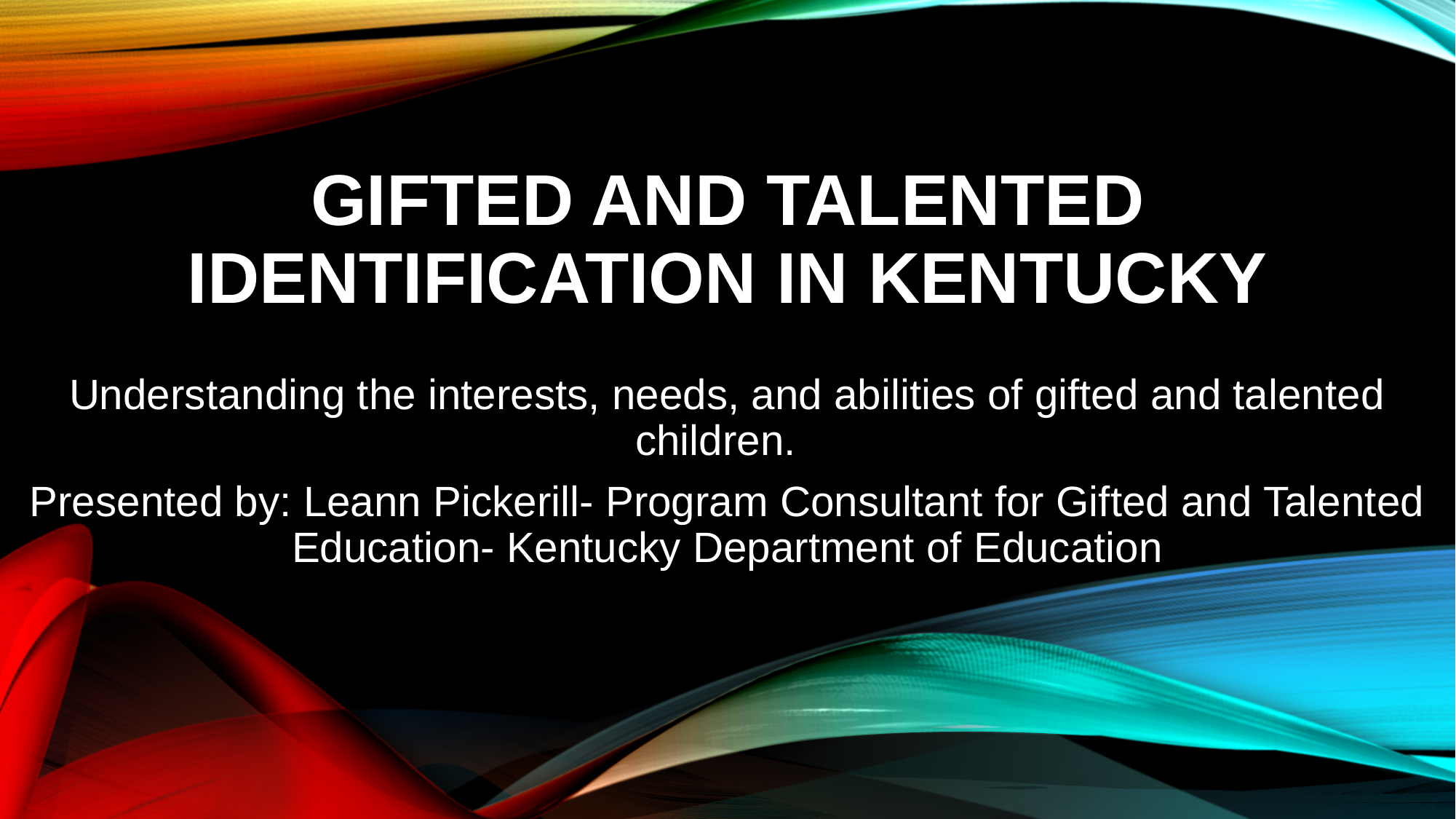

# Gifted and talented identification in Kentucky
Understanding the interests, needs, and abilities of gifted and talented children.
Presented by: Leann Pickerill- Program Consultant for Gifted and Talented Education- Kentucky Department of Education